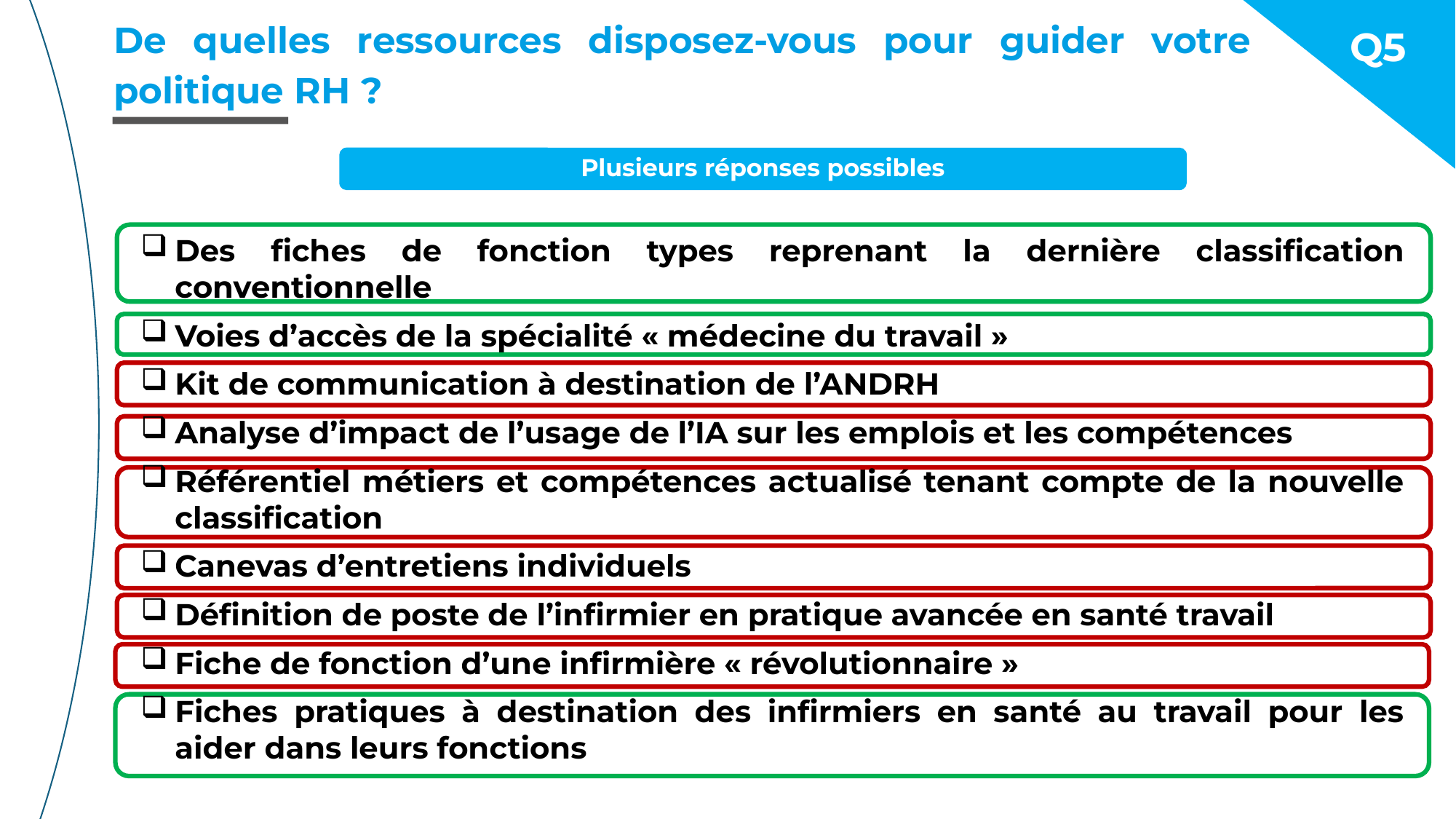

De quelles ressources disposez-vous pour guider votre politique RH ?

Q5
Plusieurs réponses possibles

Des fiches de fonction types reprenant la dernière classification conventionnelle
Voies d’accès de la spécialité « médecine du travail »
Kit de communication à destination de l’ANDRH
Analyse d’impact de l’usage de l’IA sur les emplois et les compétences
Référentiel métiers et compétences actualisé tenant compte de la nouvelle classification
Canevas d’entretiens individuels
Définition de poste de l’infirmier en pratique avancée en santé travail
Fiche de fonction d’une infirmière « révolutionnaire »
Fiches pratiques à destination des infirmiers en santé au travail pour les aider dans leurs fonctions